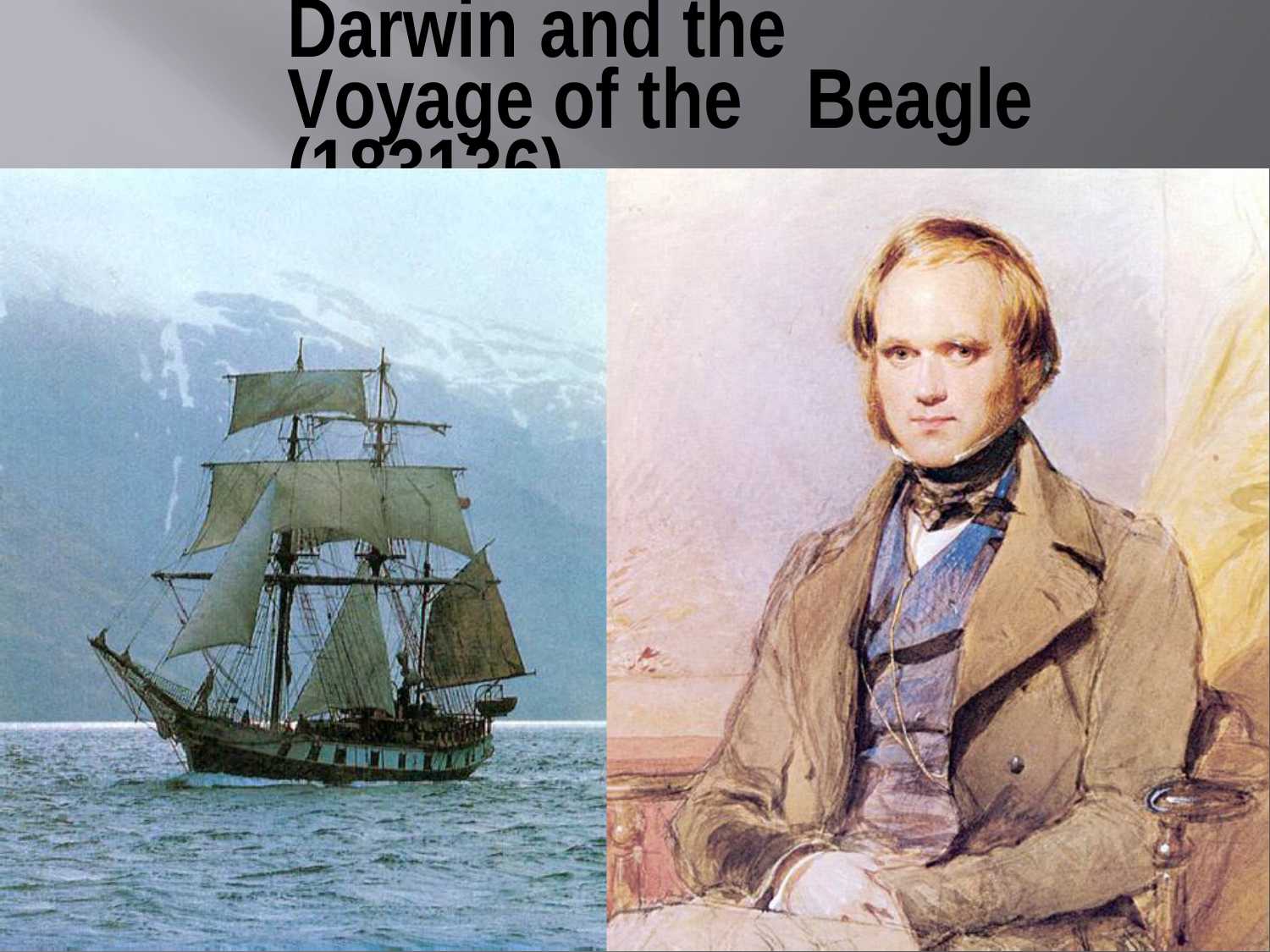

Darwin	and	the	Voyage of the	Beagle (1831­36)